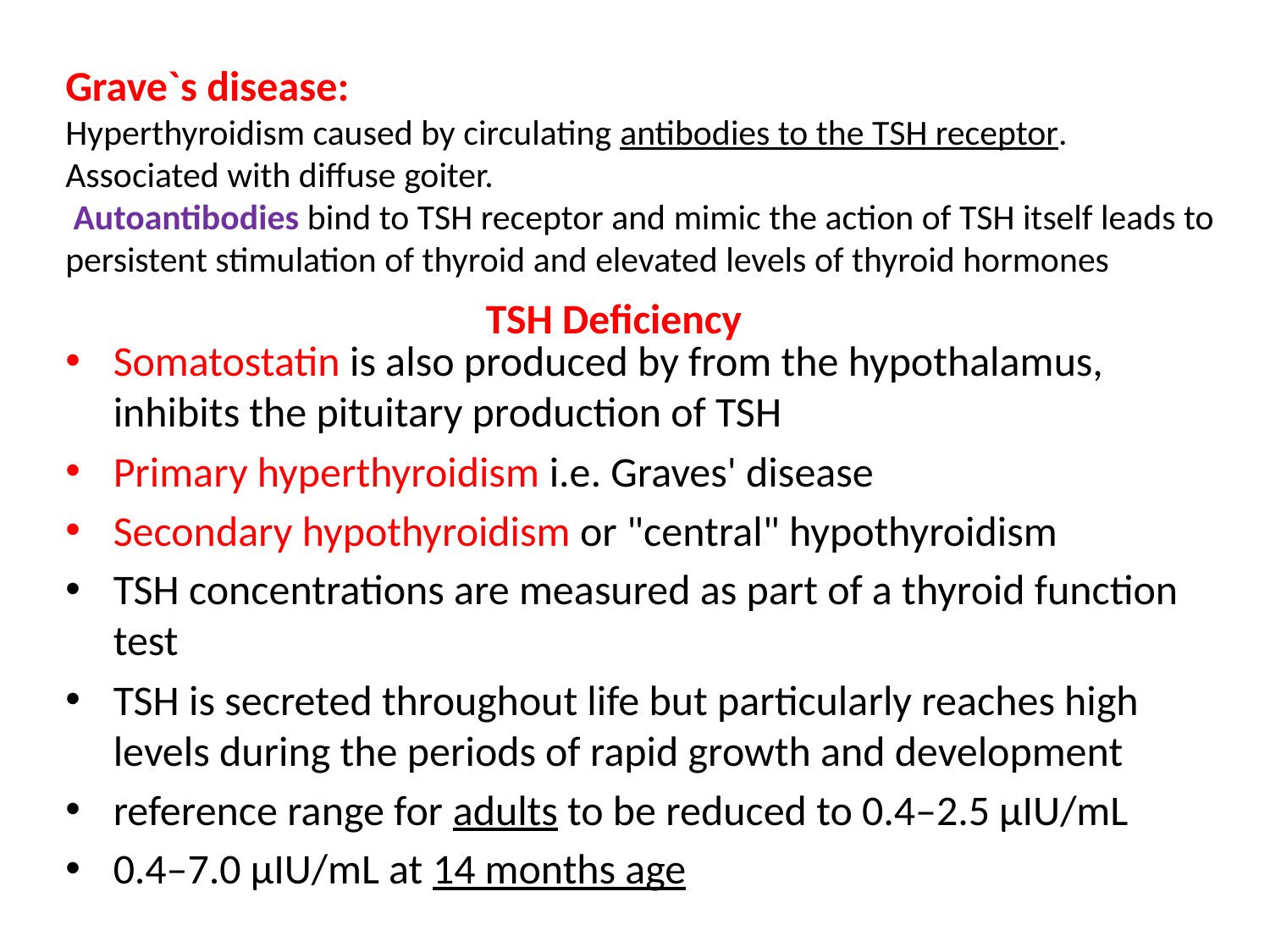

Grave`s disease:
Hyperthyroidism caused by circulating antibodies to the TSH receptor.
Associated with diffuse goiter.
 Autoantibodies bind to TSH receptor and mimic the action of TSH itself leads to persistent stimulation of thyroid and elevated levels of thyroid hormones
# TSH Deficiency
Somatostatin is also produced by from the hypothalamus, inhibits the pituitary production of TSH
Primary hyperthyroidism i.e. Graves' disease
Secondary hypothyroidism or "central" hypothyroidism
TSH concentrations are measured as part of a thyroid function test
TSH is secreted throughout life but particularly reaches high levels during the periods of rapid growth and development
reference range for adults to be reduced to 0.4–2.5 µIU/mL
0.4–7.0 µIU/mL at 14 months age